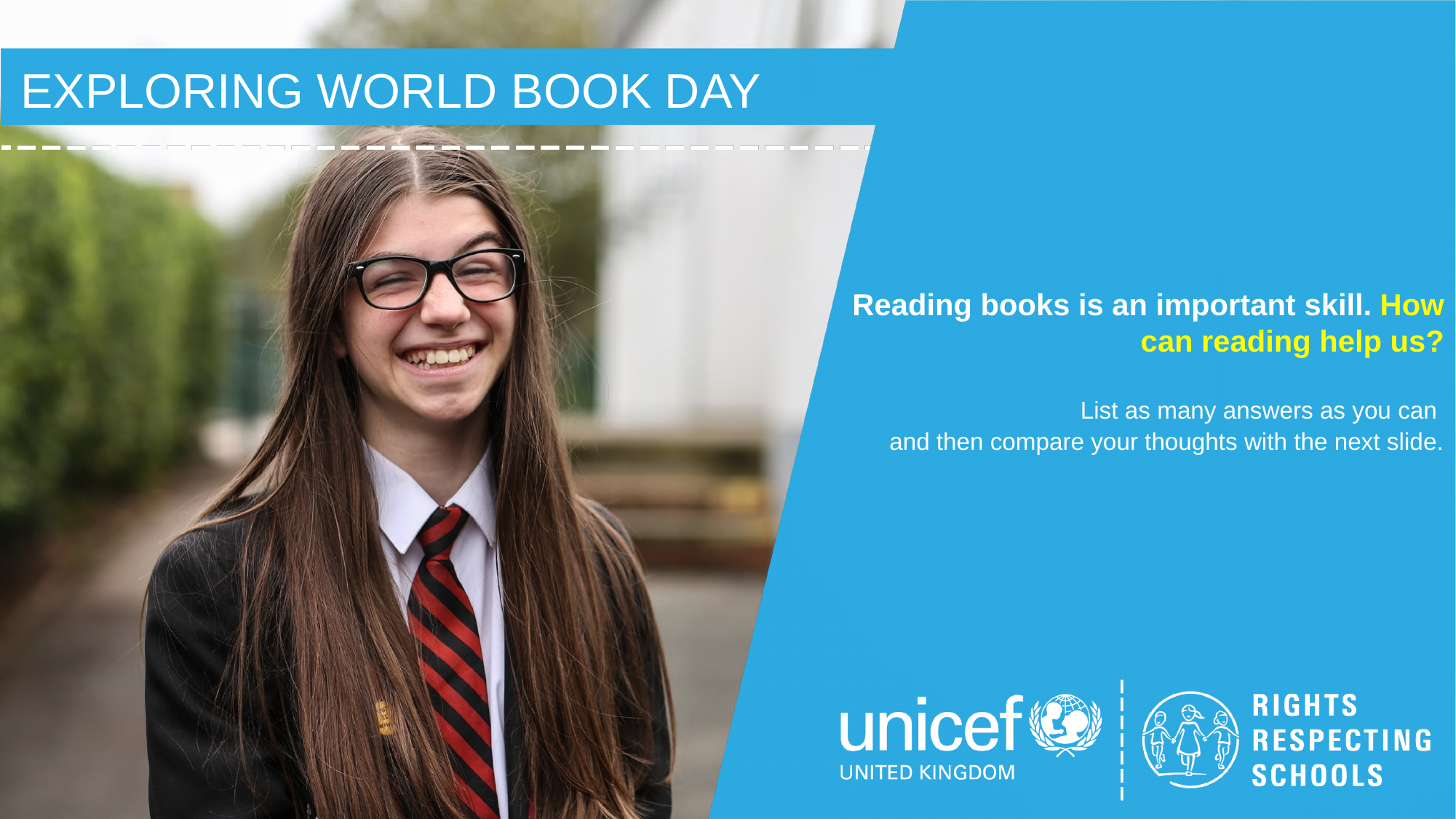

EXPLORING WORLD BOOK DAY
Reading books is an important skill. How can reading help us?

List as many answers as you can
 and then compare your thoughts with the next slide.